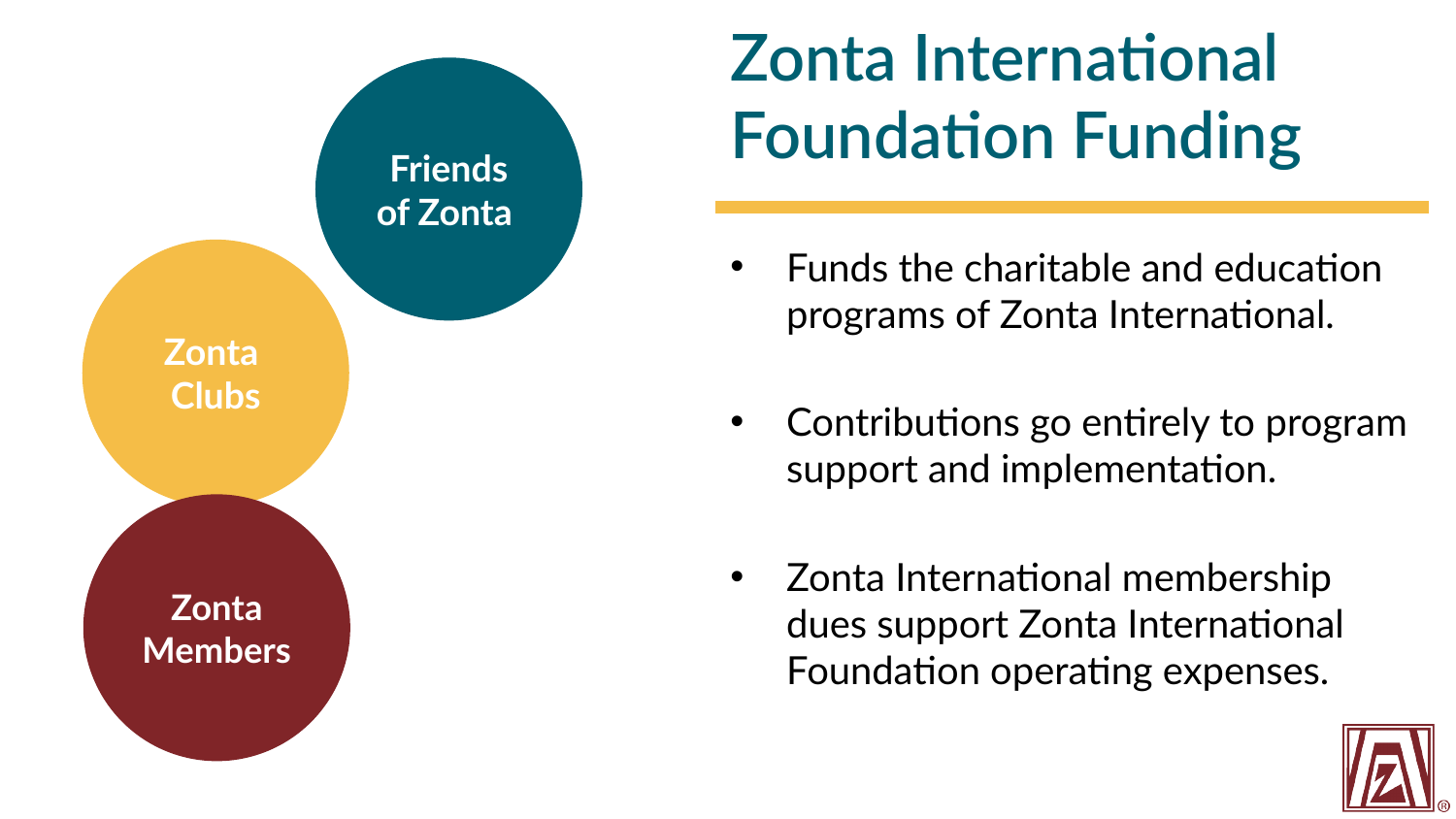

# Zonta International Foundation Funding
Friends of Zonta
Funds the charitable and education programs of Zonta International.

Contributions go entirely to program support and implementation.

Zonta International membership dues support Zonta International Foundation operating expenses.
Zonta
Clubs
Zonta Members